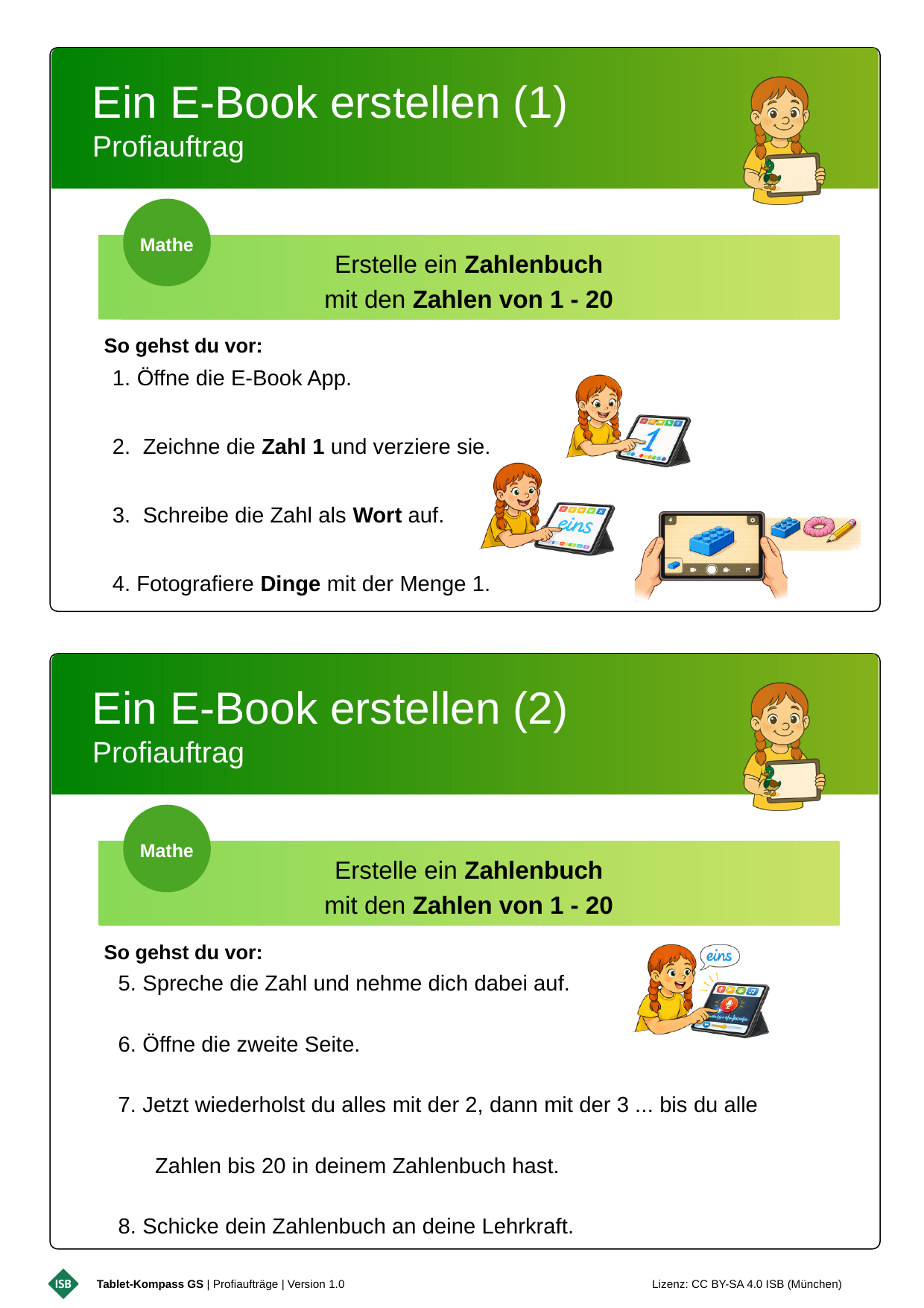

Ein E-Book erstellen (1)
Profiauftrag

Mathe

Erstelle ein Zahlenbuch
mit den Zahlen von 1 - 20

 Öffne die E-Book App.

2.  Zeichne die Zahl 1 und verziere sie.

3.  Schreibe die Zahl als Wort auf.

4. Fotografiere Dinge mit der Menge 1.

.

So gehst du vor:

Ein E-Book erstellen (2)
Profiauftrag

Mathe

Erstelle ein Zahlenbuch
mit den Zahlen von 1 - 20

5. Spreche die Zahl und nehme dich dabei auf.

6. Öffne die zweite Seite.

7. Jetzt wiederholst du alles mit der 2, dann mit der 3 ... bis du alle

         Zahlen bis 20 in deinem Zahlenbuch hast.

8. Schicke dein Zahlenbuch an deine Lehrkraft.
So gehst du vor:

Tablet-Kompass GS | Profiaufträge | Version 1.0                                                                                                 Lizenz: CC BY-SA 4.0 ISB (München)